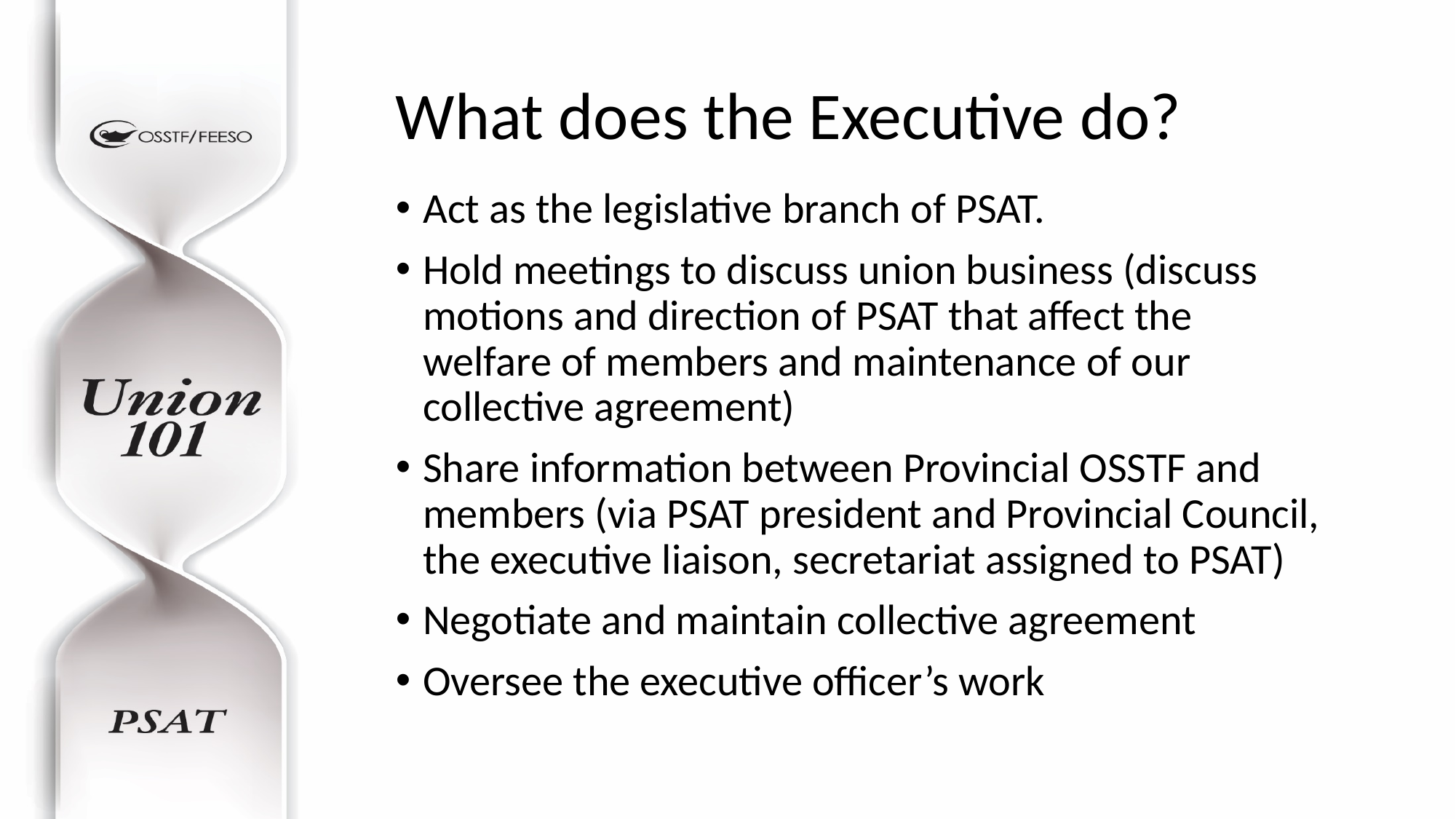

# What does the Executive do?
Act as the legislative branch of PSAT.
Hold meetings to discuss union business (discuss motions and direction of PSAT that affect the welfare of members and maintenance of our collective agreement)
Share information between Provincial OSSTF and members (via PSAT president and Provincial Council, the executive liaison, secretariat assigned to PSAT)
Negotiate and maintain collective agreement
Oversee the executive officer’s work